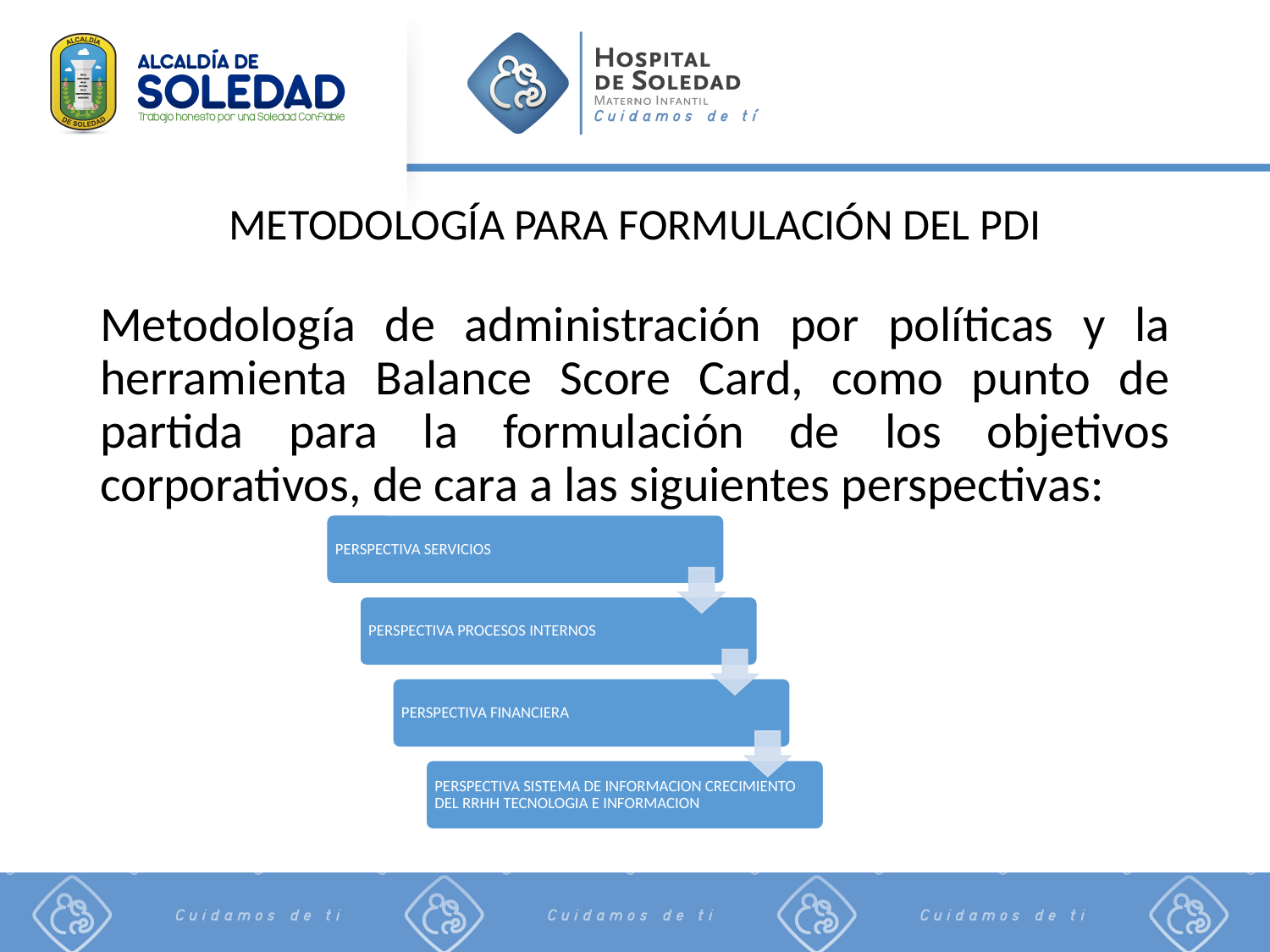

# METODOLOGÍA PARA FORMULACIÓN DEL PDI
Metodología de administración por políticas y la herramienta Balance Score Card, como punto de partida para la formulación de los objetivos corporativos, de cara a las siguientes perspectivas:
PERSPECTIVA SERVICIOS
PERSPECTIVA PROCESOS INTERNOS
PERSPECTIVA FINANCIERA
PERSPECTIVA SISTEMA DE INFORMACION CRECIMIENTO DEL RRHH TECNOLOGIA E INFORMACION